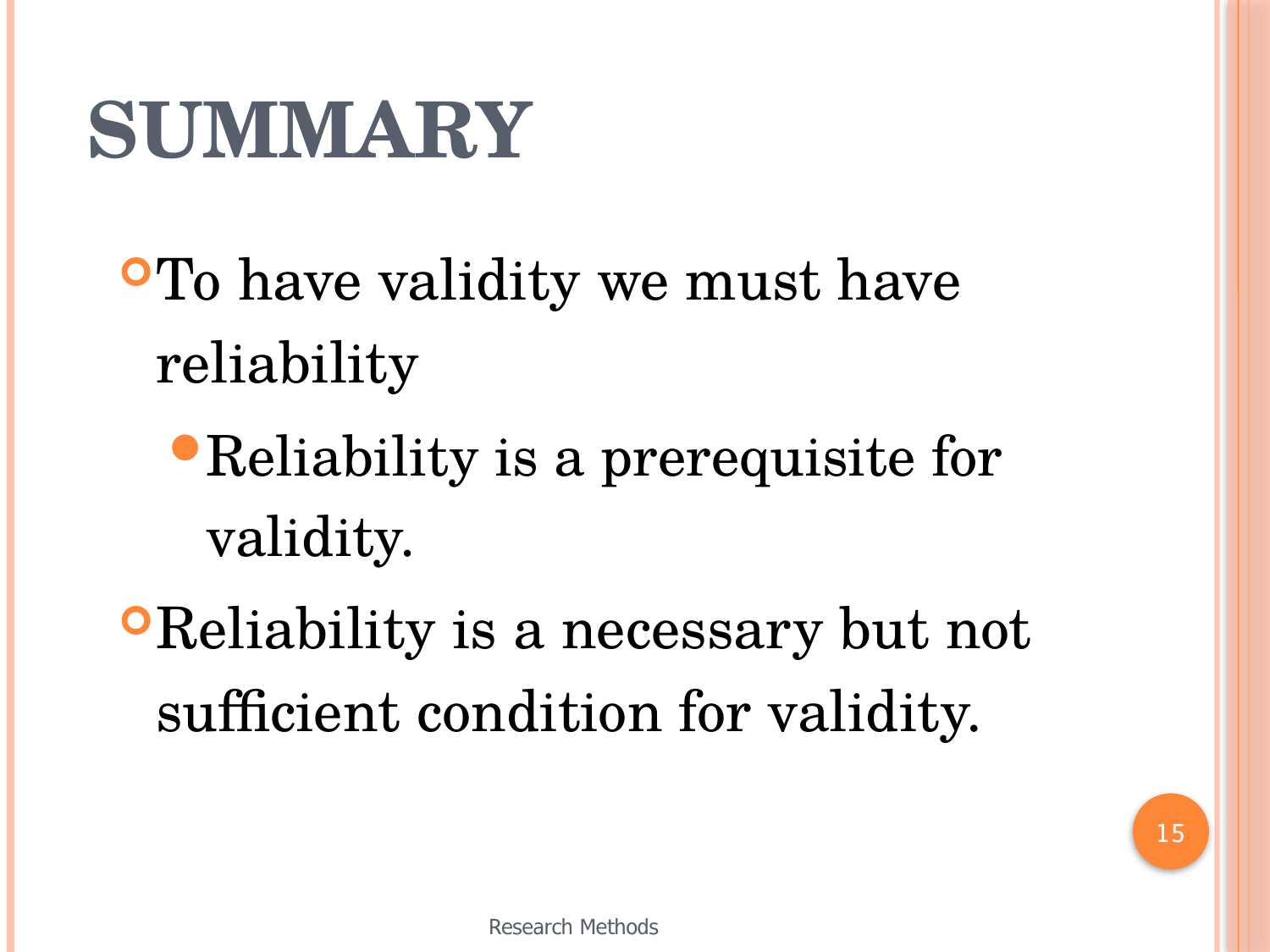

# Summary
To have validity we must have reliability
Reliability is a prerequisite for validity.
Reliability is a necessary but not sufficient condition for validity.

15
Research Methods